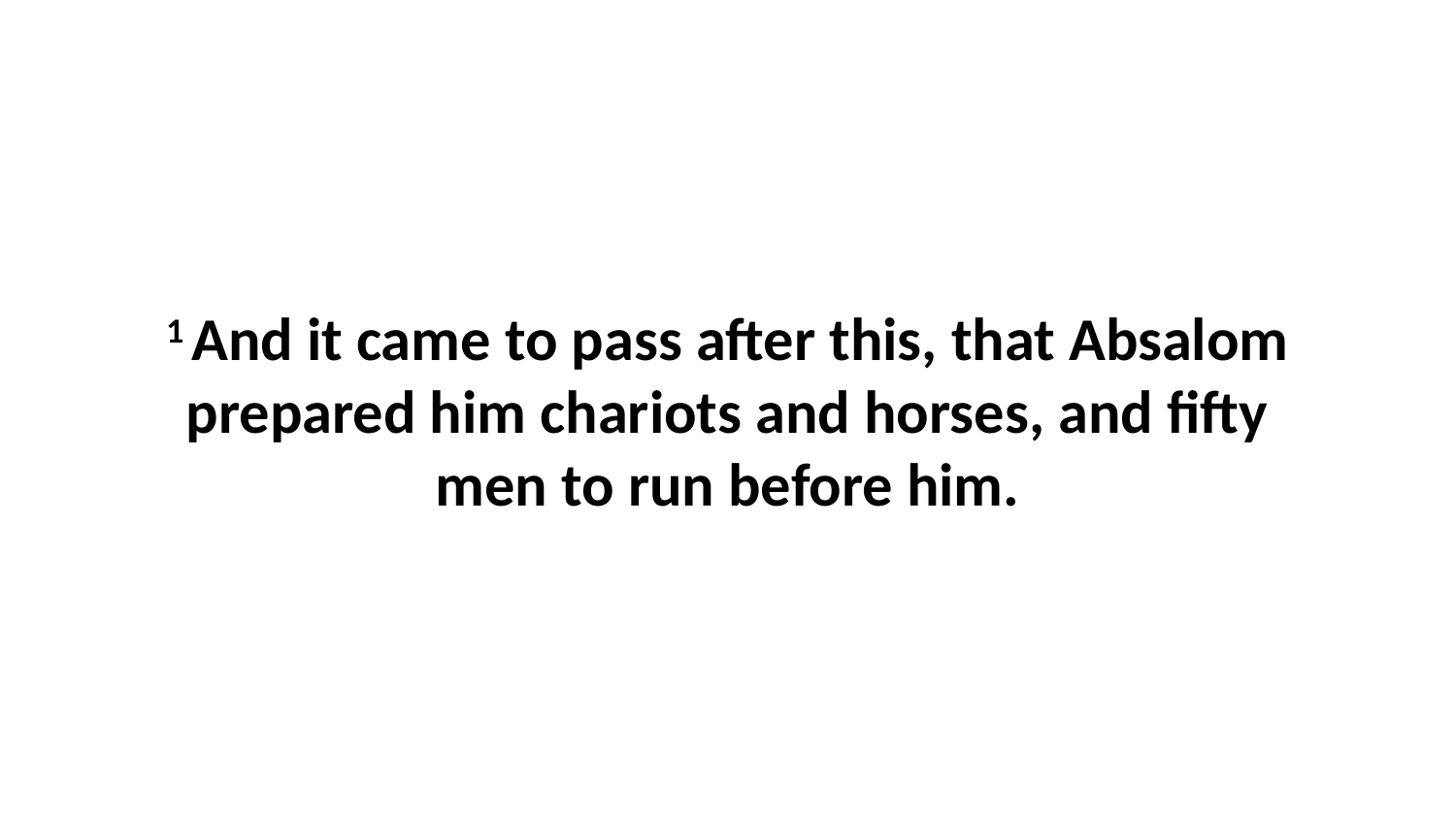

1 And it came to pass after this, that Absalom prepared him chariots and horses, and fifty men to run before him.